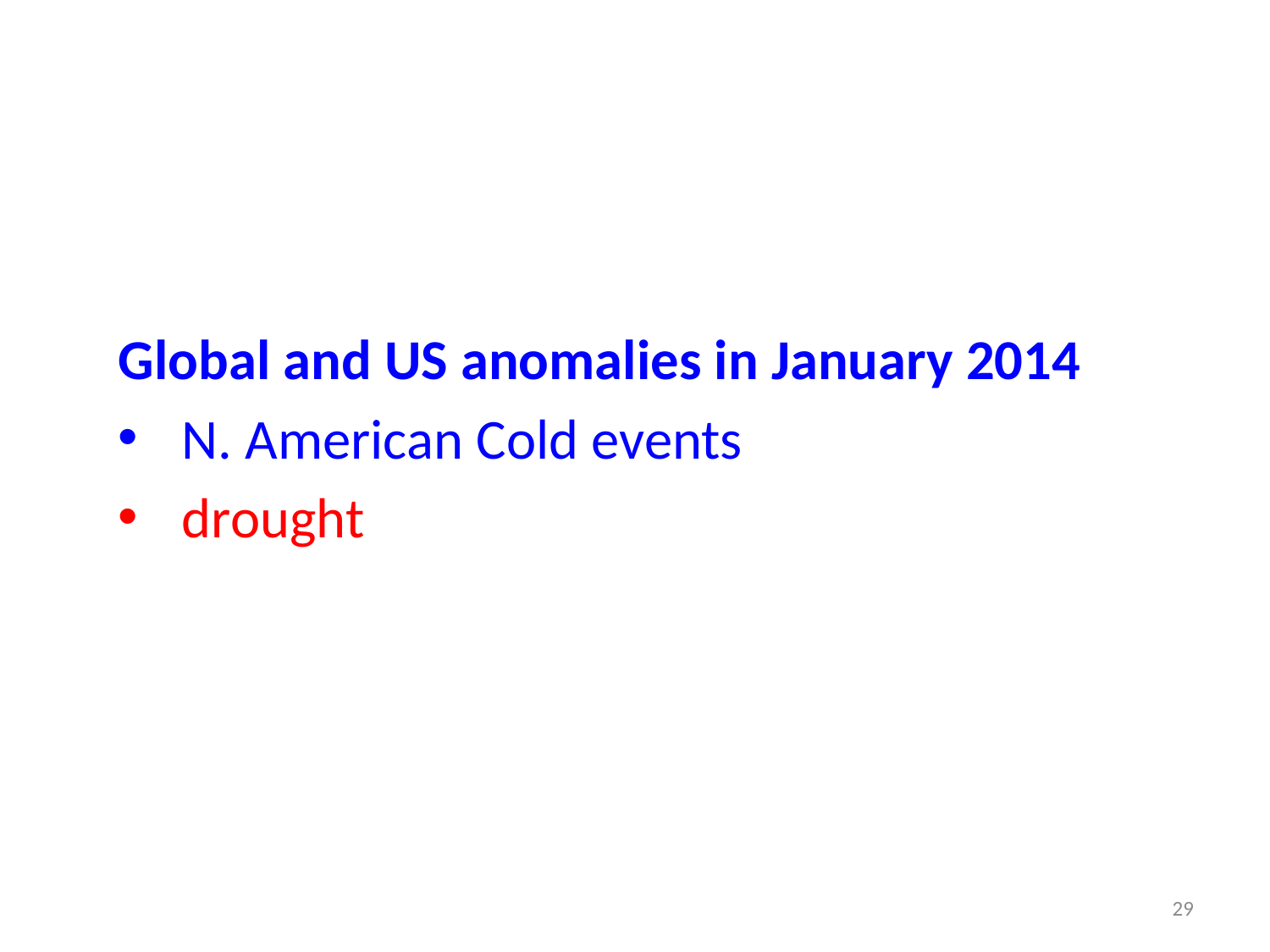

Global and US anomalies in January 2014
N. American Cold events
drought

29